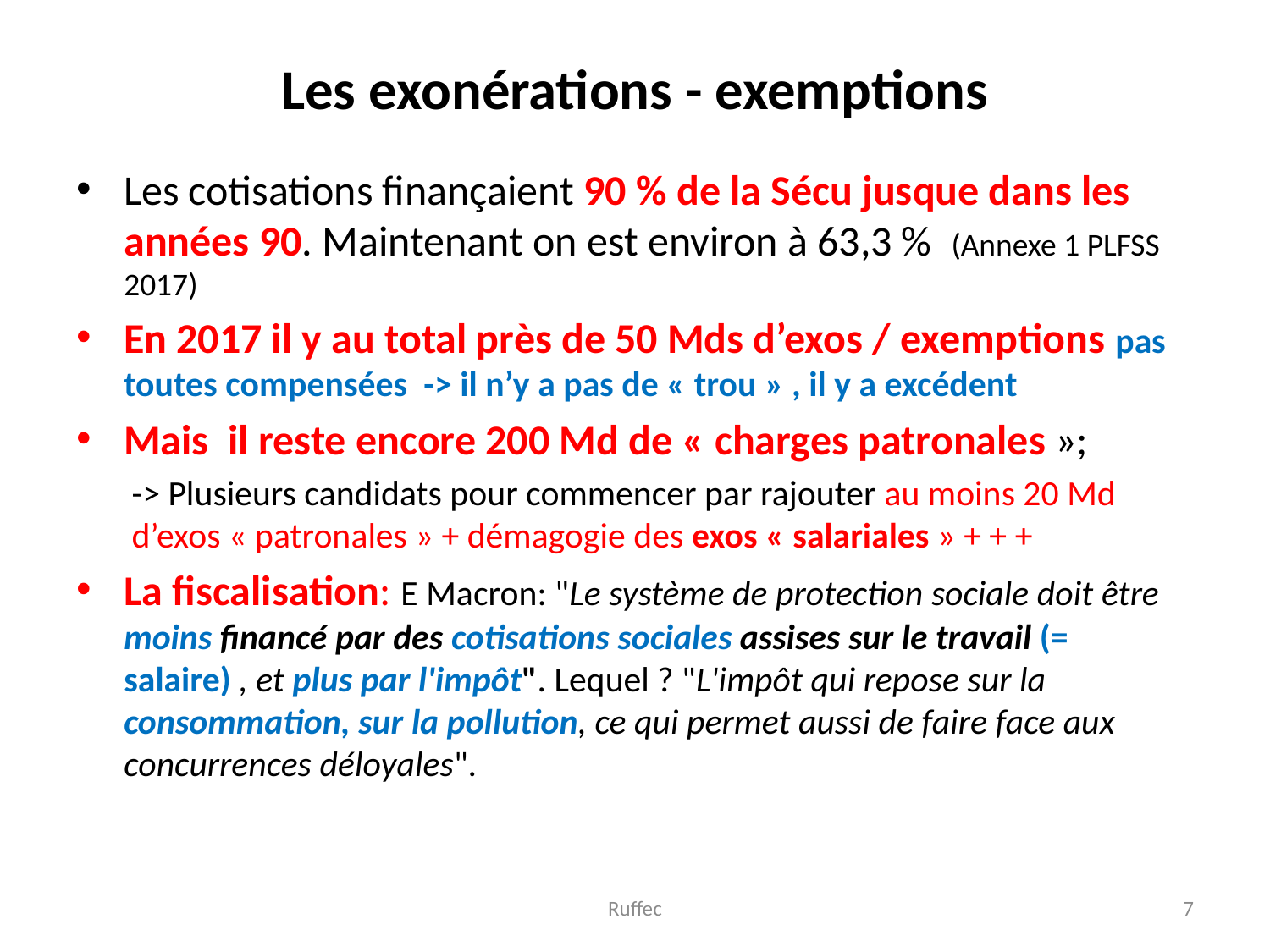

# Les exonérations - exemptions
Les cotisations finançaient 90 % de la Sécu jusque dans les années 90. Maintenant on est environ à 63,3 %  (Annexe 1 PLFSS 2017)
En 2017 il y au total près de 50 Mds d’exos / exemptions pas toutes compensées  -> il n’y a pas de « trou » , il y a excédent
Mais  il reste encore 200 Md de « charges patronales »;
-> Plusieurs candidats pour commencer par rajouter au moins 20 Md d’exos « patronales » + démagogie des exos « salariales » + + +
La fiscalisation: E Macron: "Le système de protection sociale doit être moins financé par des cotisations sociales assises sur le travail (= salaire) , et plus par l'impôt". Lequel ? "L'impôt qui repose sur la consommation, sur la pollution, ce qui permet aussi de faire face aux concurrences déloyales".

Ruffec
7